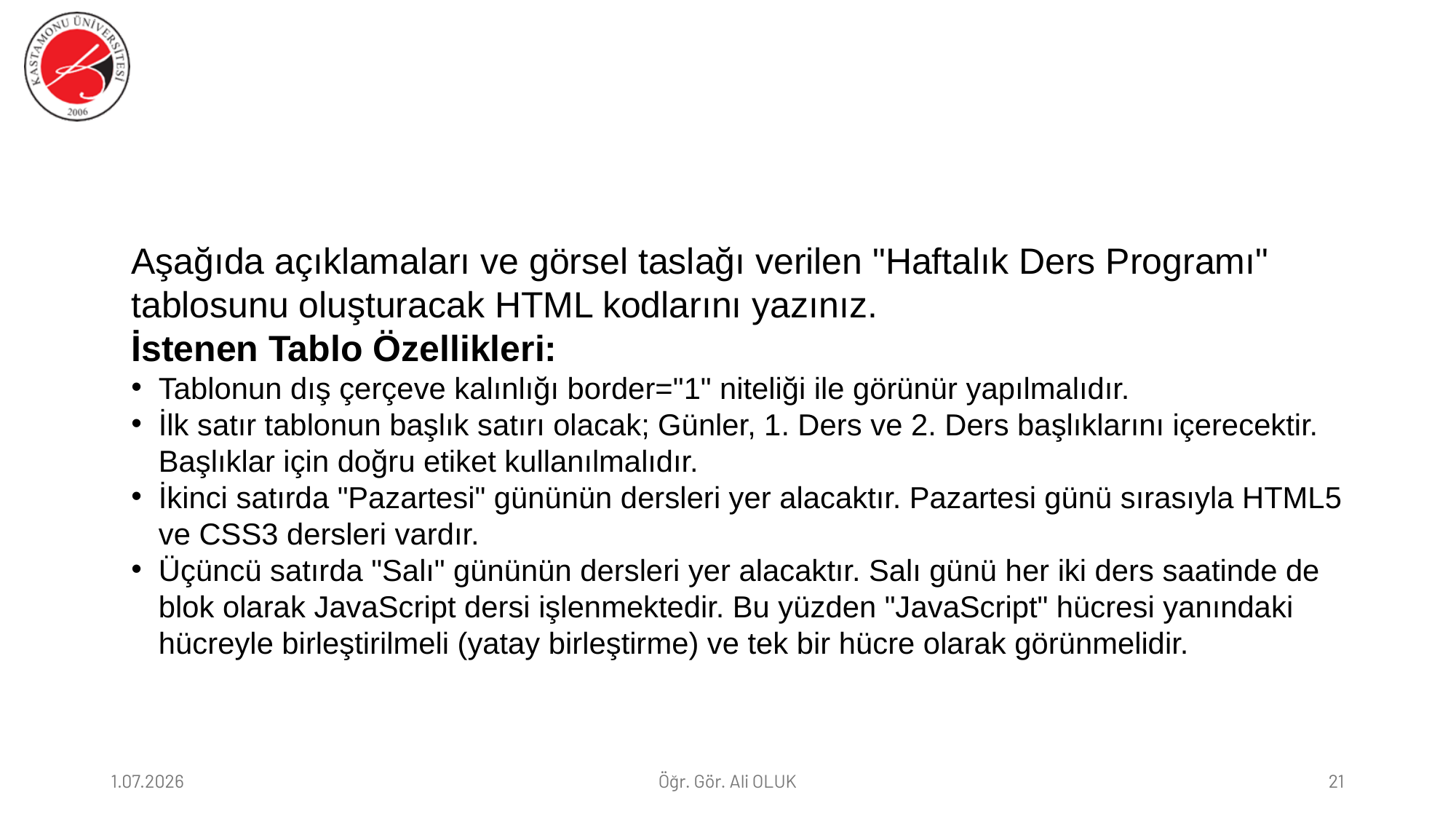

#
Aşağıda açıklamaları ve görsel taslağı verilen "Haftalık Ders Programı" tablosunu oluşturacak HTML kodlarını yazınız.
İstenen Tablo Özellikleri:
Tablonun dış çerçeve kalınlığı border="1" niteliği ile görünür yapılmalıdır.
İlk satır tablonun başlık satırı olacak; Günler, 1. Ders ve 2. Ders başlıklarını içerecektir. Başlıklar için doğru etiket kullanılmalıdır.
İkinci satırda "Pazartesi" gününün dersleri yer alacaktır. Pazartesi günü sırasıyla HTML5 ve CSS3 dersleri vardır.
Üçüncü satırda "Salı" gününün dersleri yer alacaktır. Salı günü her iki ders saatinde de blok olarak JavaScript dersi işlenmektedir. Bu yüzden "JavaScript" hücresi yanındaki hücreyle birleştirilmeli (yatay birleştirme) ve tek bir hücre olarak görünmelidir.

1.07.2026
Öğr. Gör. Ali OLUK
21